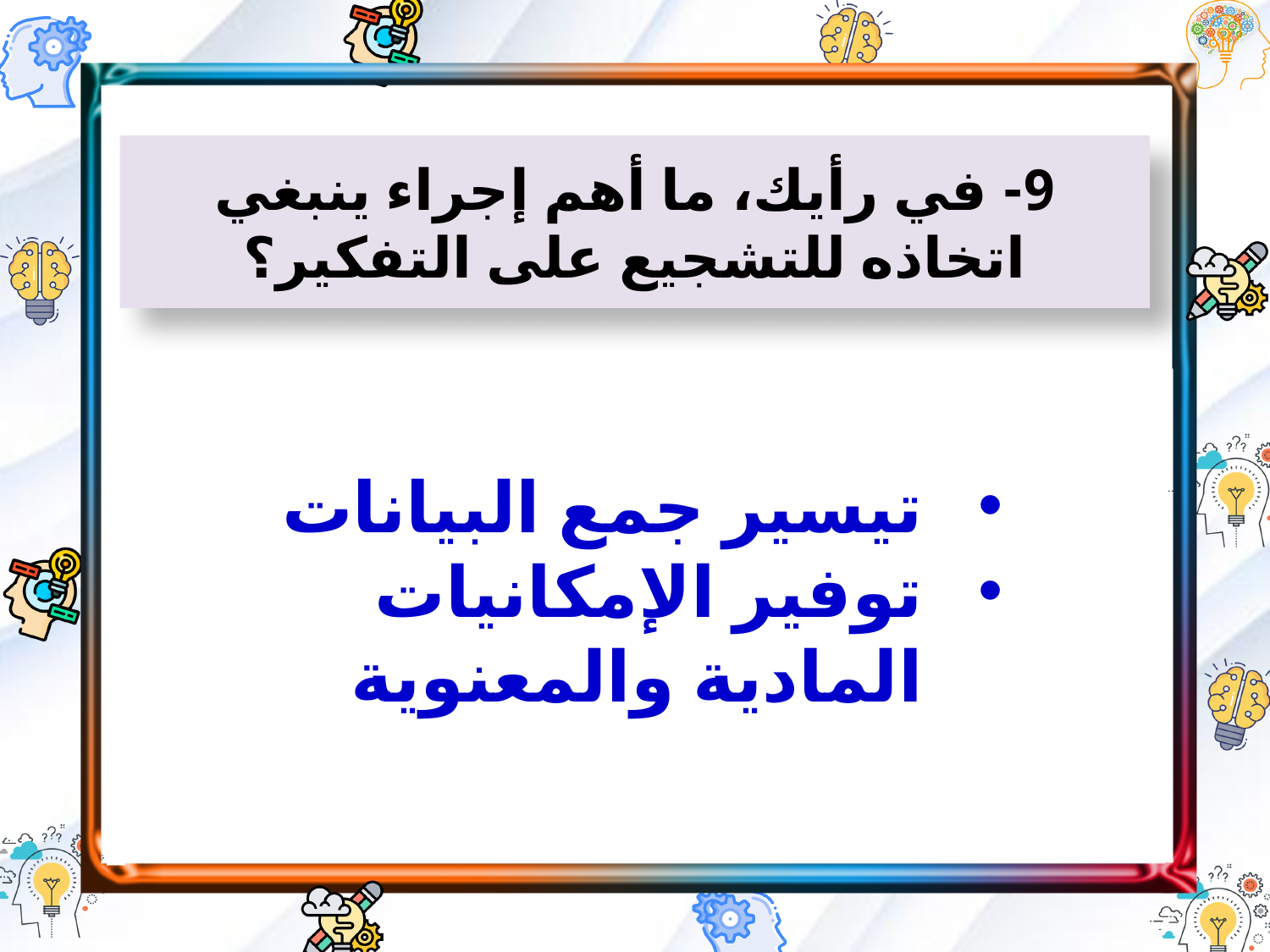

9- في رأيك، ما أهم إجراء ينبغي اتخاذه للتشجيع على التفكير؟
تيسير جمع البيانات
توفير الإمكانيات المادية والمعنوية